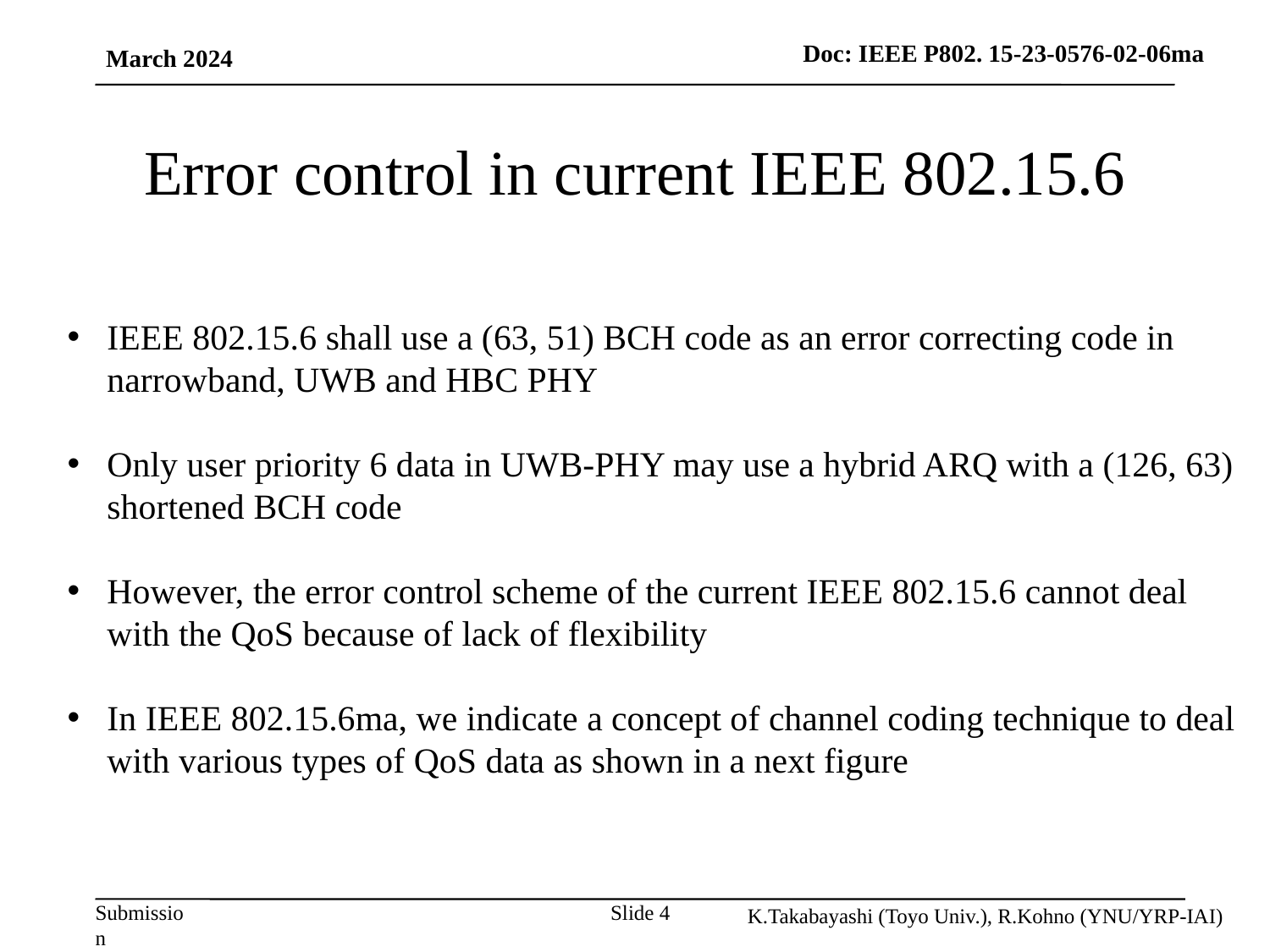

March 2024
# Error control in current IEEE 802.15.6
IEEE 802.15.6 shall use a (63, 51) BCH code as an error correcting code in narrowband, UWB and HBC PHY

Only user priority 6 data in UWB-PHY may use a hybrid ARQ with a (126, 63) shortened BCH code

However, the error control scheme of the current IEEE 802.15.6 cannot deal with the QoS because of lack of flexibility

In IEEE 802.15.6ma, we indicate a concept of channel coding technique to deal with various types of QoS data as shown in a next figure

K.Takabayashi (Toyo Univ.), R.Kohno (YNU/YRP-IAI)
Slide 4